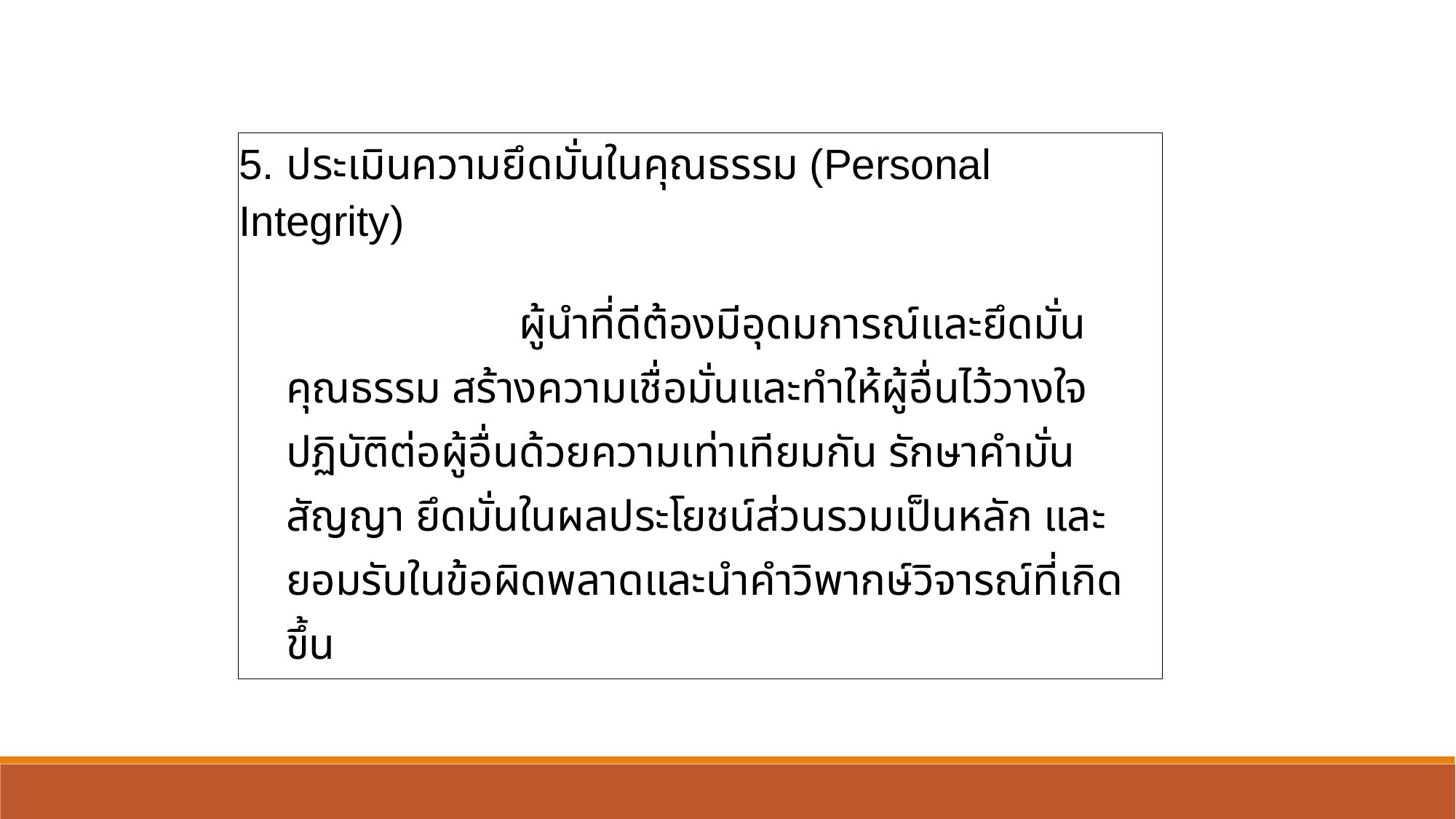

| 5. ประเมินความยึดมั่นในคุณธรรม (Personal Integrity) |  |
| --- | --- |
|  | ผู้นำที่ดีต้องมีอุดมการณ์และยึดมั่นคุณธรรม สร้างความเชื่อมั่นและทำให้ผู้อื่นไว้วางใจ ปฏิบัติต่อผู้อื่นด้วยความเท่าเทียมกัน รักษาคำมั่นสัญญา ยึดมั่นในผลประโยชน์ส่วนรวมเป็นหลัก และยอมรับในข้อผิดพลาดและนำคำวิพากษ์วิจารณ์ที่เกิดขึ้น |